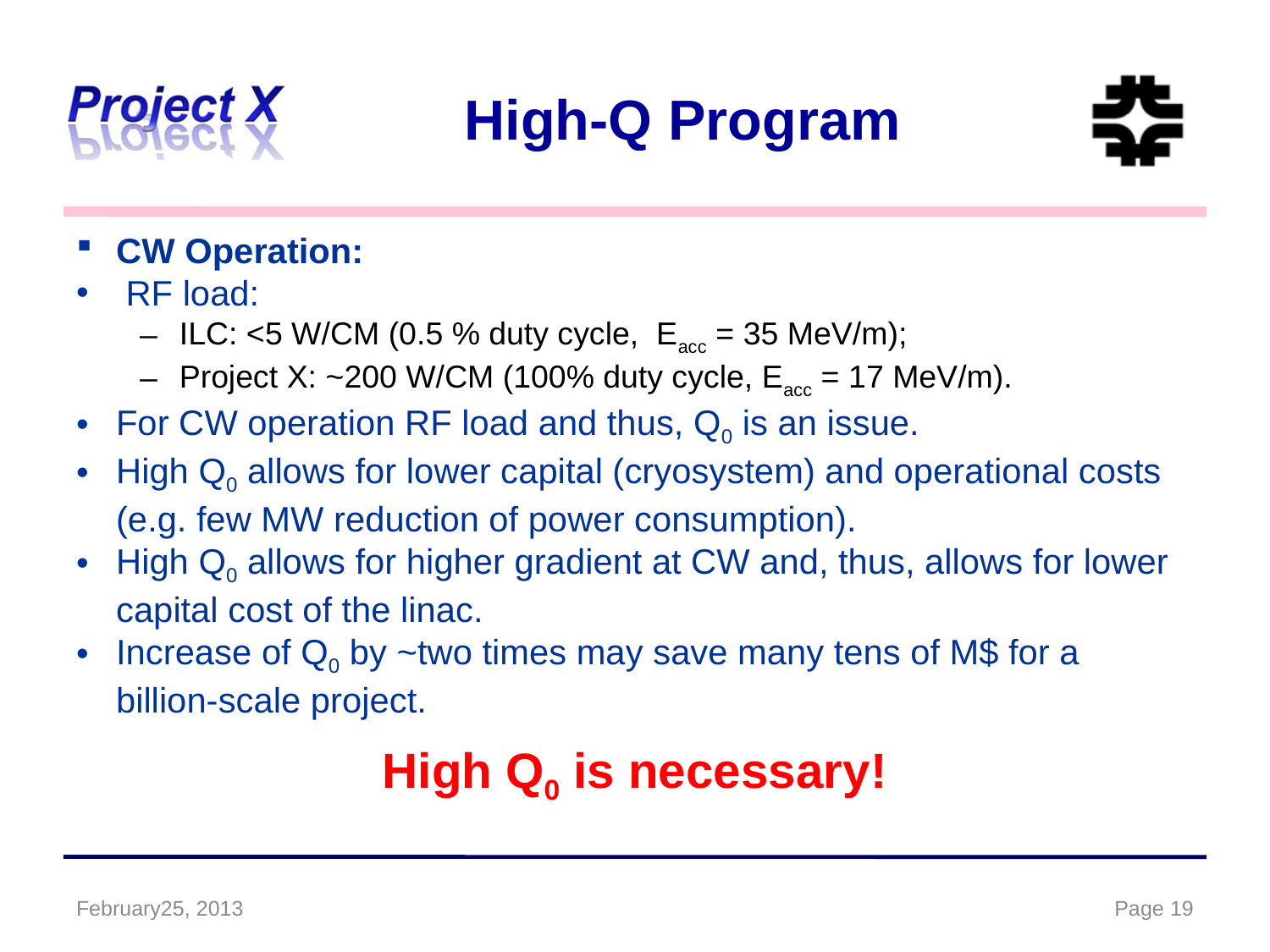

# High-Q Program
CW Operation:
 RF load:
ILC: <5 W/CM (0.5 % duty cycle,  Eacc = 35 MeV/m);
Project X: ~200 W/CM (100% duty cycle, Eacc = 17 MeV/m).
For CW operation RF load and thus, Q0 is an issue.
High Q0 allows for lower capital (cryosystem) and operational costs  (e.g. few MW reduction of power consumption).
High Q0 allows for higher gradient at CW and, thus, allows for lower capital cost of the linac.
Increase of Q0 by ~two times may save many tens of M$ for a  billion-scale project.

High Q0 is necessary!

February25, 2013
Page 19